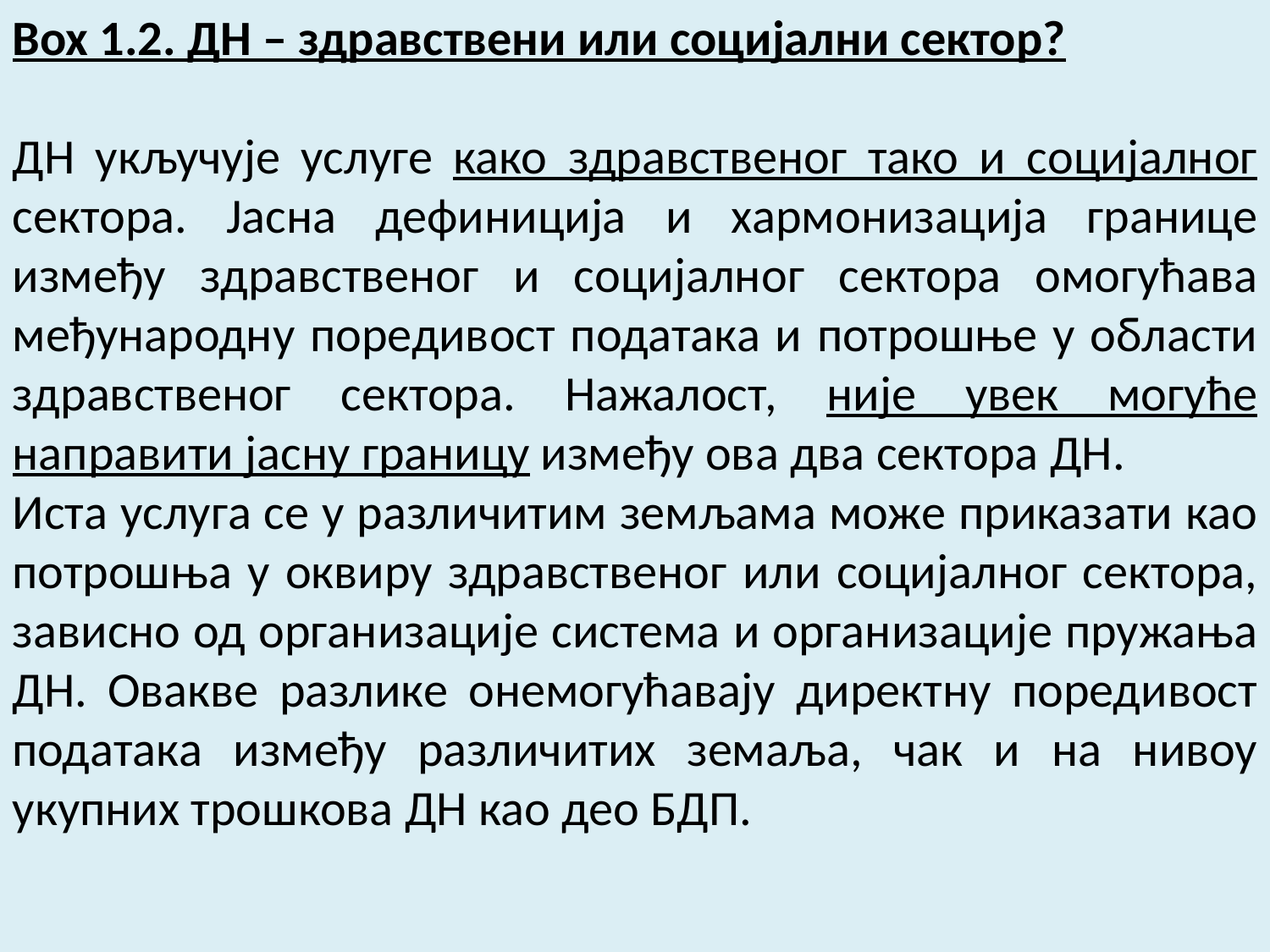

Box 1.2. ДН – здравствени или социјални сектор?

ДН укључује услуге како здравственог тако и социјалног сектора. Јасна дефиниција и хармонизација границе између здравственог и социјалног сектора омогућава међународну поредивост података и потрошње у области здравственог сектора. Нажалост, није увек могуће направити јасну границу између ова два сектора ДН.
Иста услуга се у различитим земљама може приказати као потрошња у оквиру здравственог или социјалног сектора, зависно од организације система и организације пружања ДН. Овакве разлике онемогућавају директну поредивост података између различитих земаља, чак и на нивоу укупних трошкова ДН као део БДП.